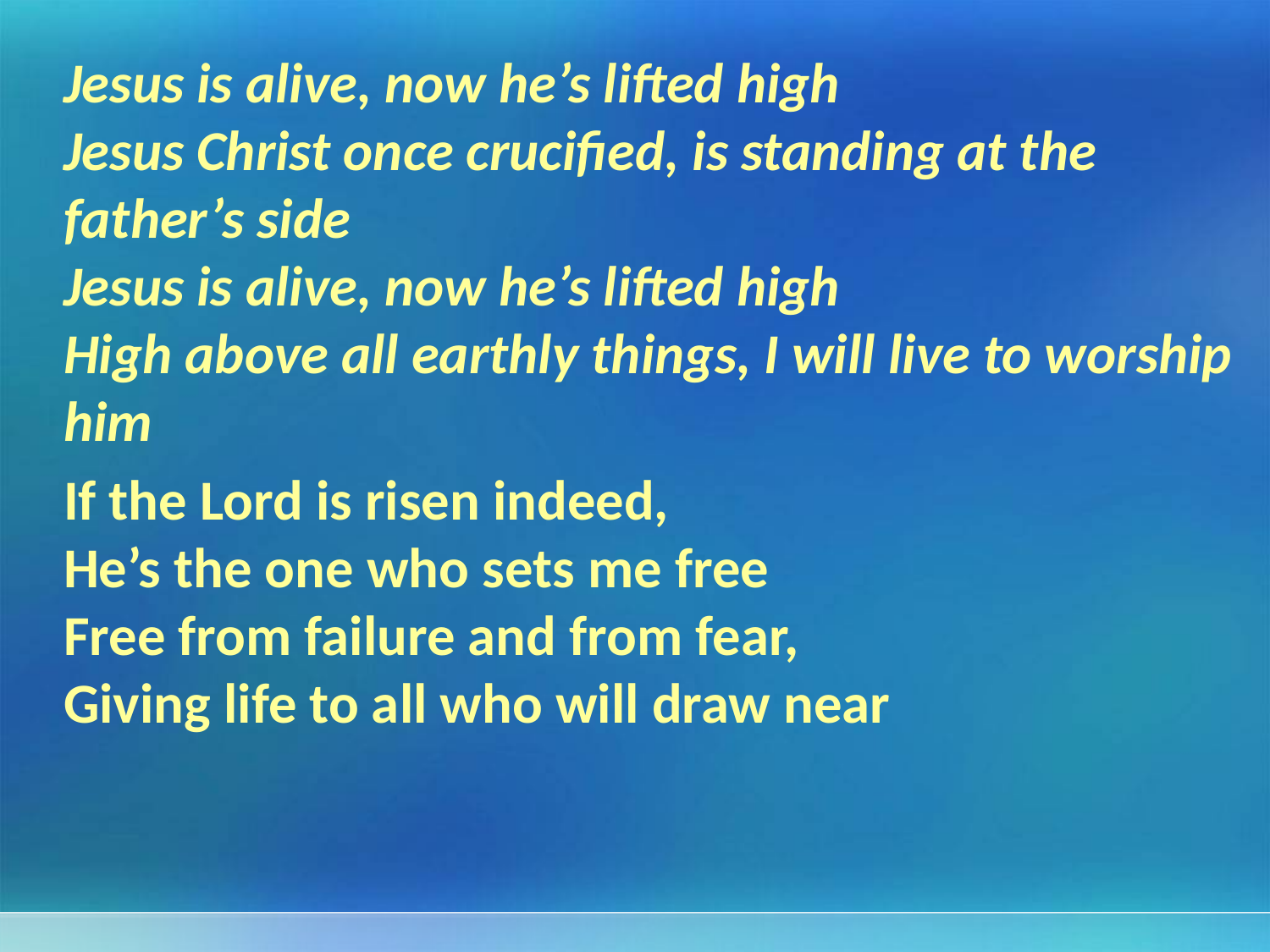

Jesus is alive, now he’s lifted high
Jesus Christ once crucified, is standing at the father’s side
Jesus is alive, now he’s lifted high
High above all earthly things, I will live to worship him
If the Lord is risen indeed,
He’s the one who sets me free
Free from failure and from fear,
Giving life to all who will draw near